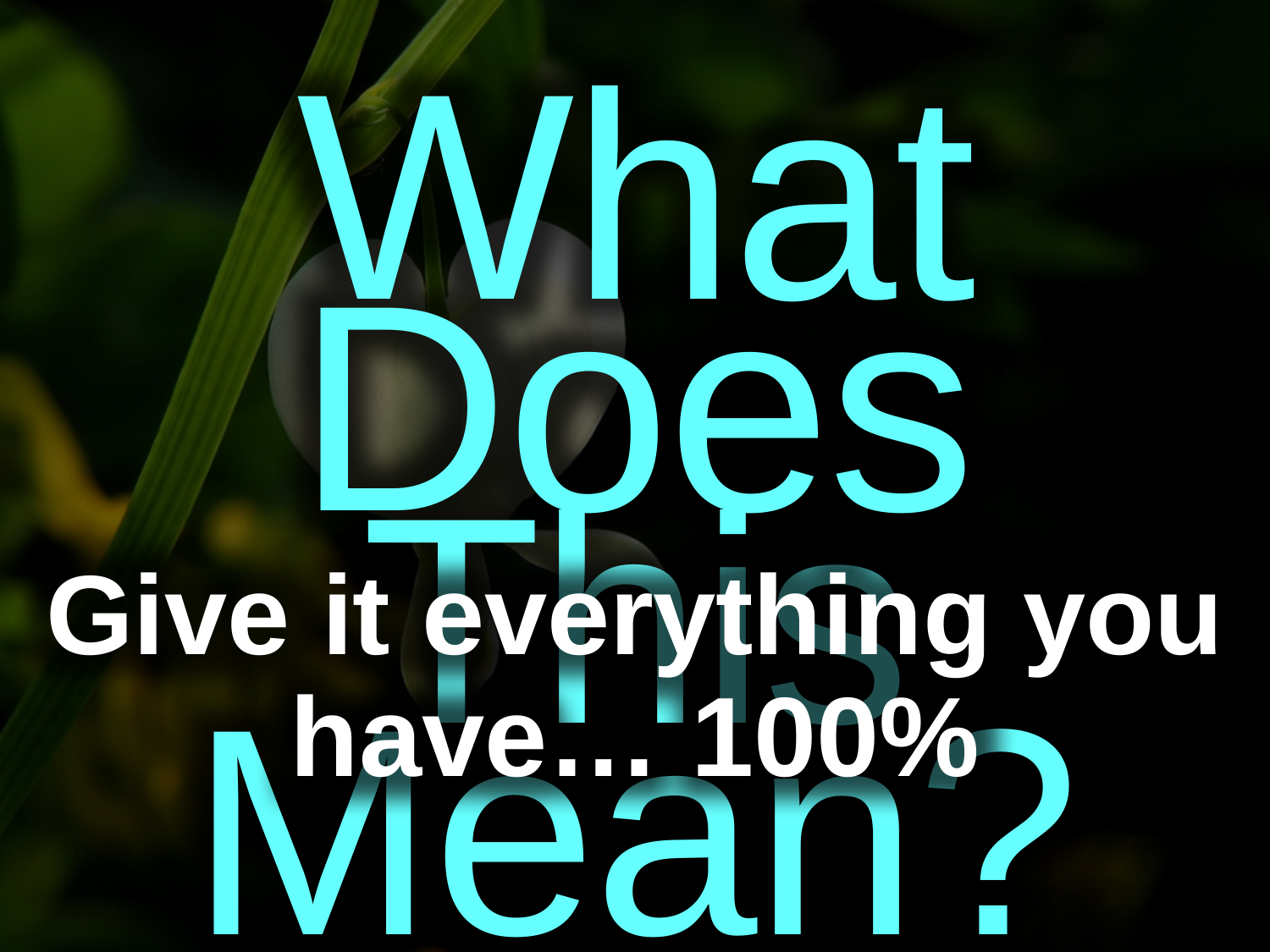

What Does This Mean?
Give it everything you have… 100%